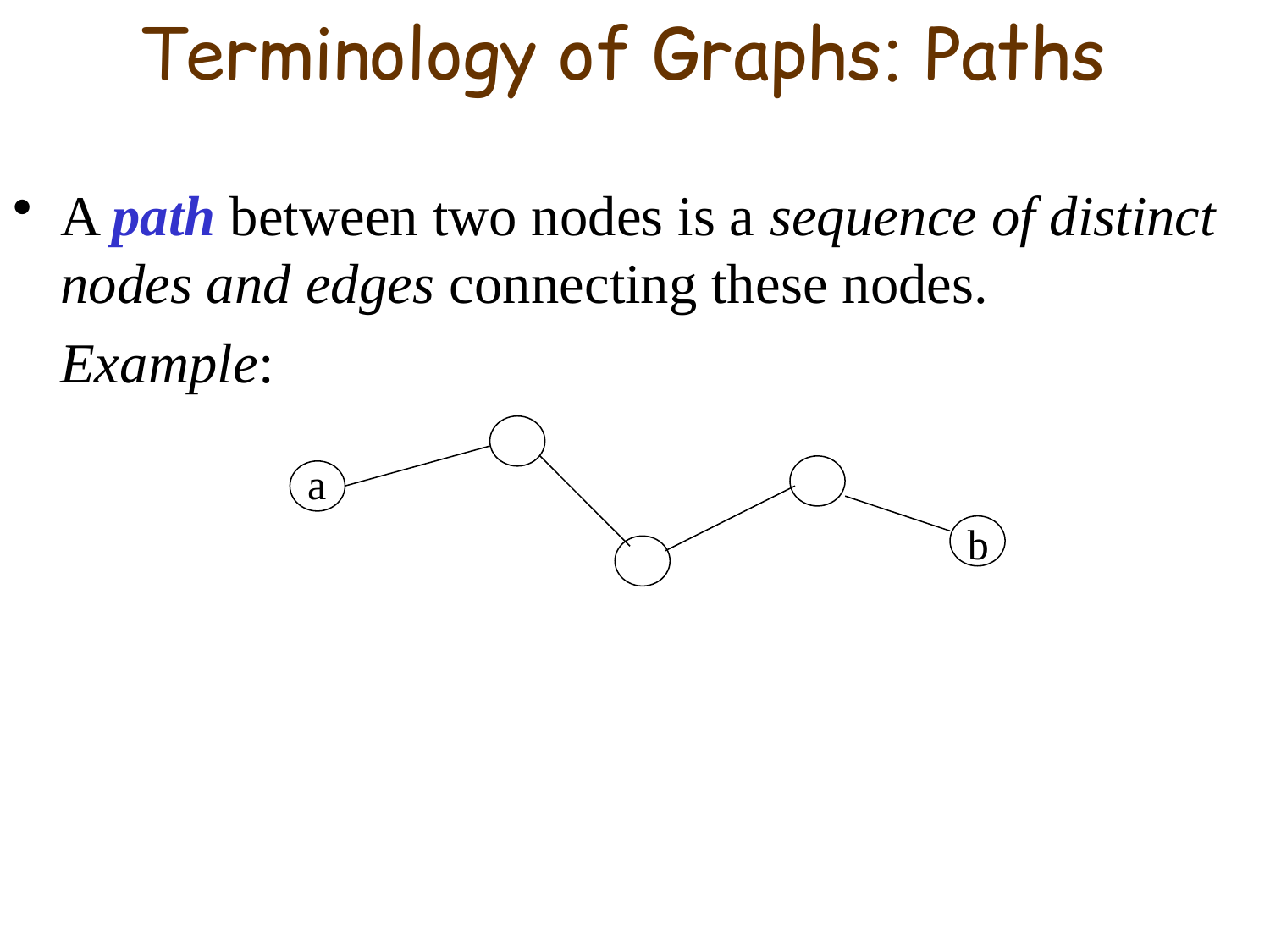

# Terminology of Graphs: Paths

A path between two nodes is a sequence of distinct nodes and edges connecting these nodes.
	Example:

a

b